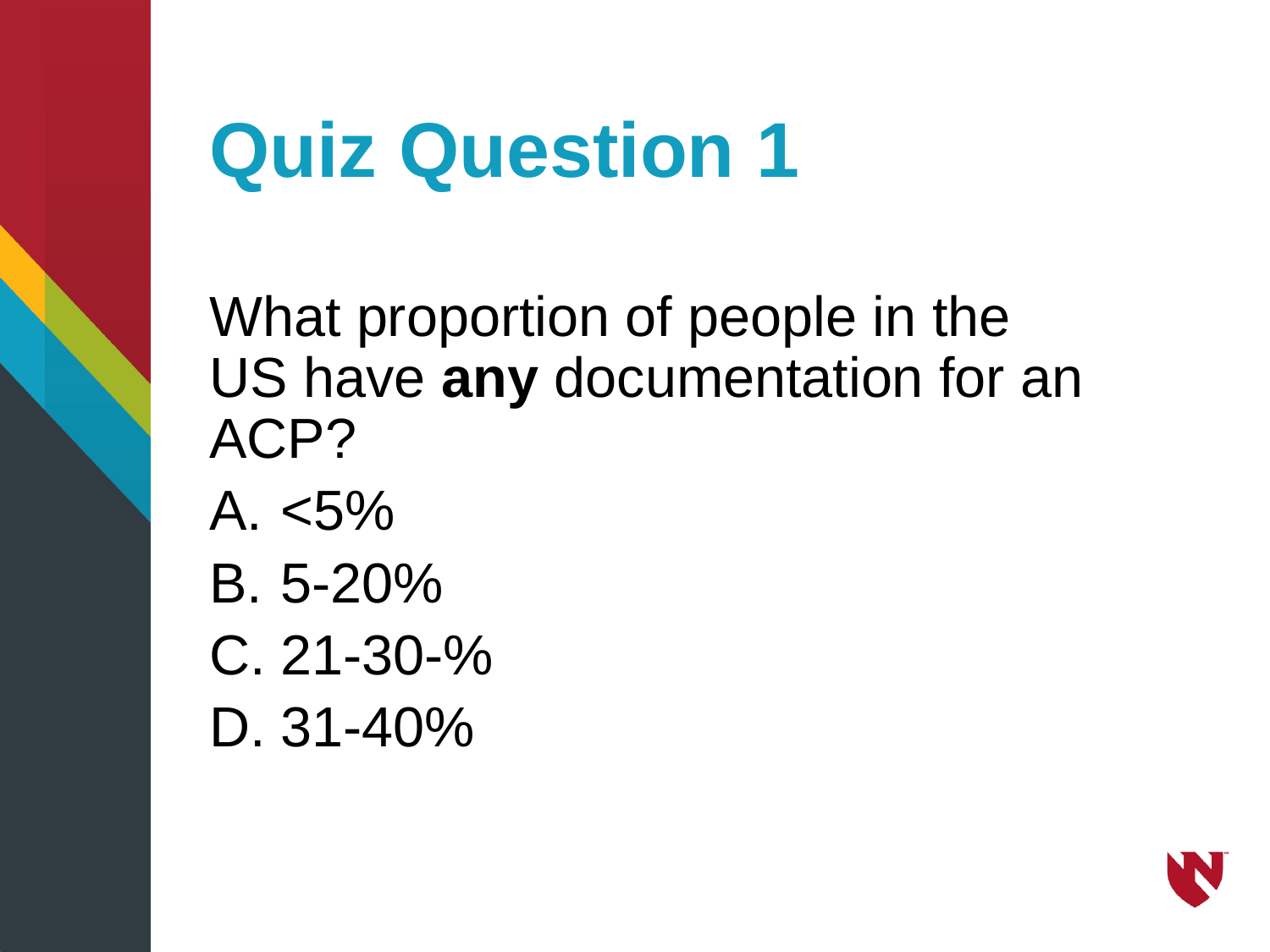

# Quiz Question 1
What proportion of people in the US have any documentation for an ACP?
<5%
5-20%
21-30-%
31-40%